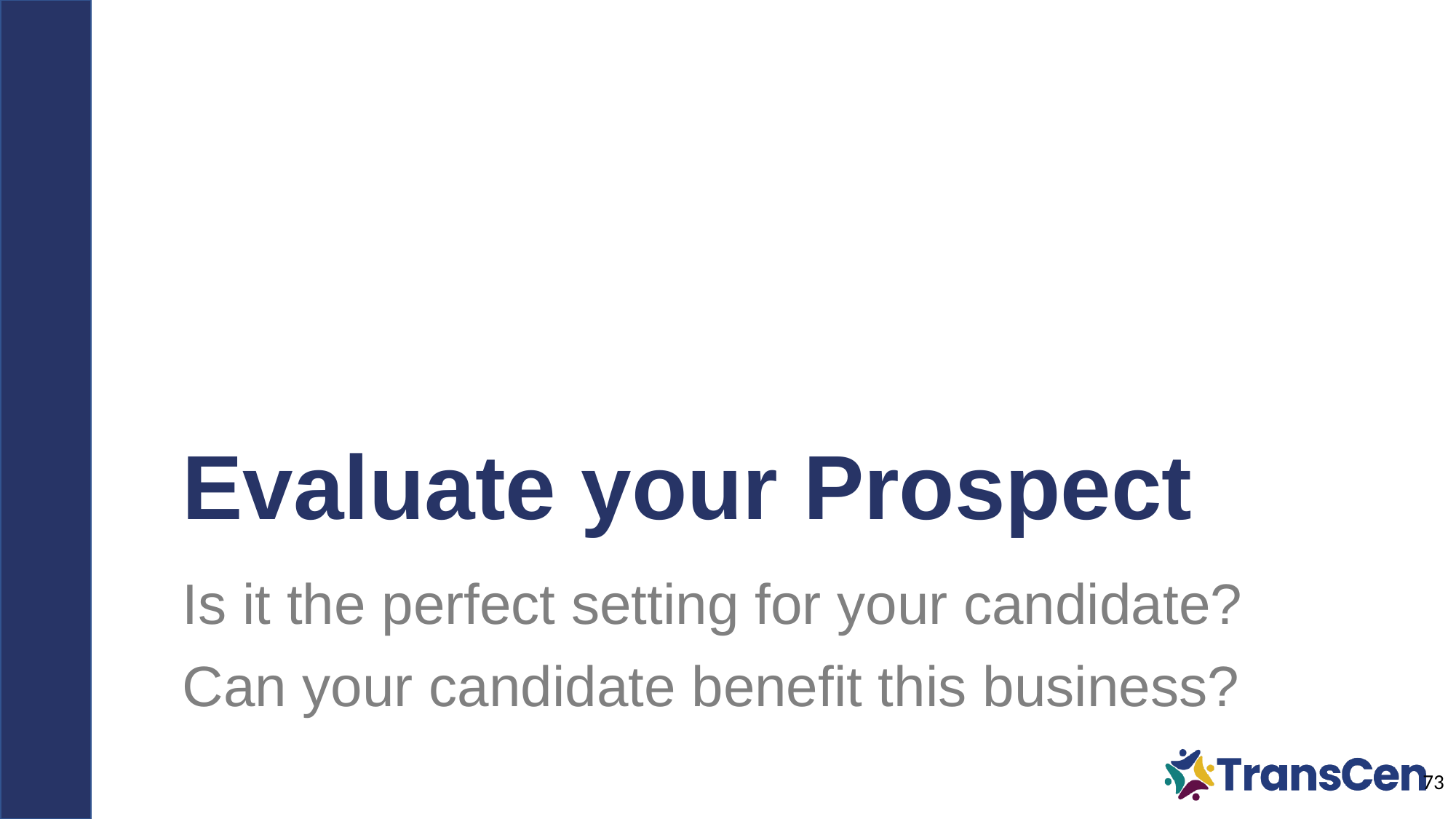

# Evaluate your Prospect
Is it the perfect setting for your candidate?
Can your candidate benefit this business?

73